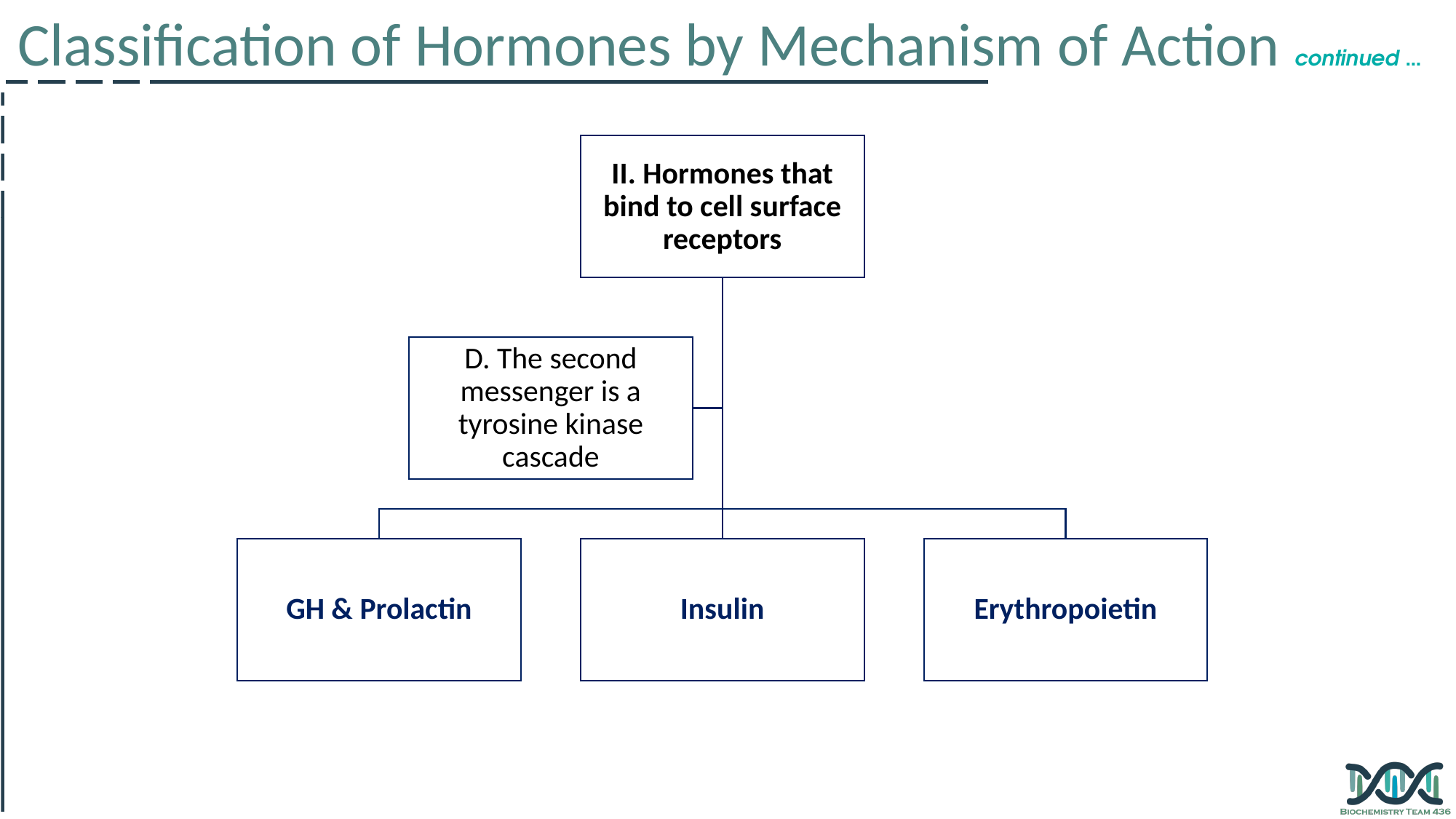

Classification of Hormones by Mechanism of Action continued …
II. Hormones that bind to cell surface receptors
GH & Prolactin
Insulin
Erythropoietin
D. The second messenger is a tyrosine kinase cascade